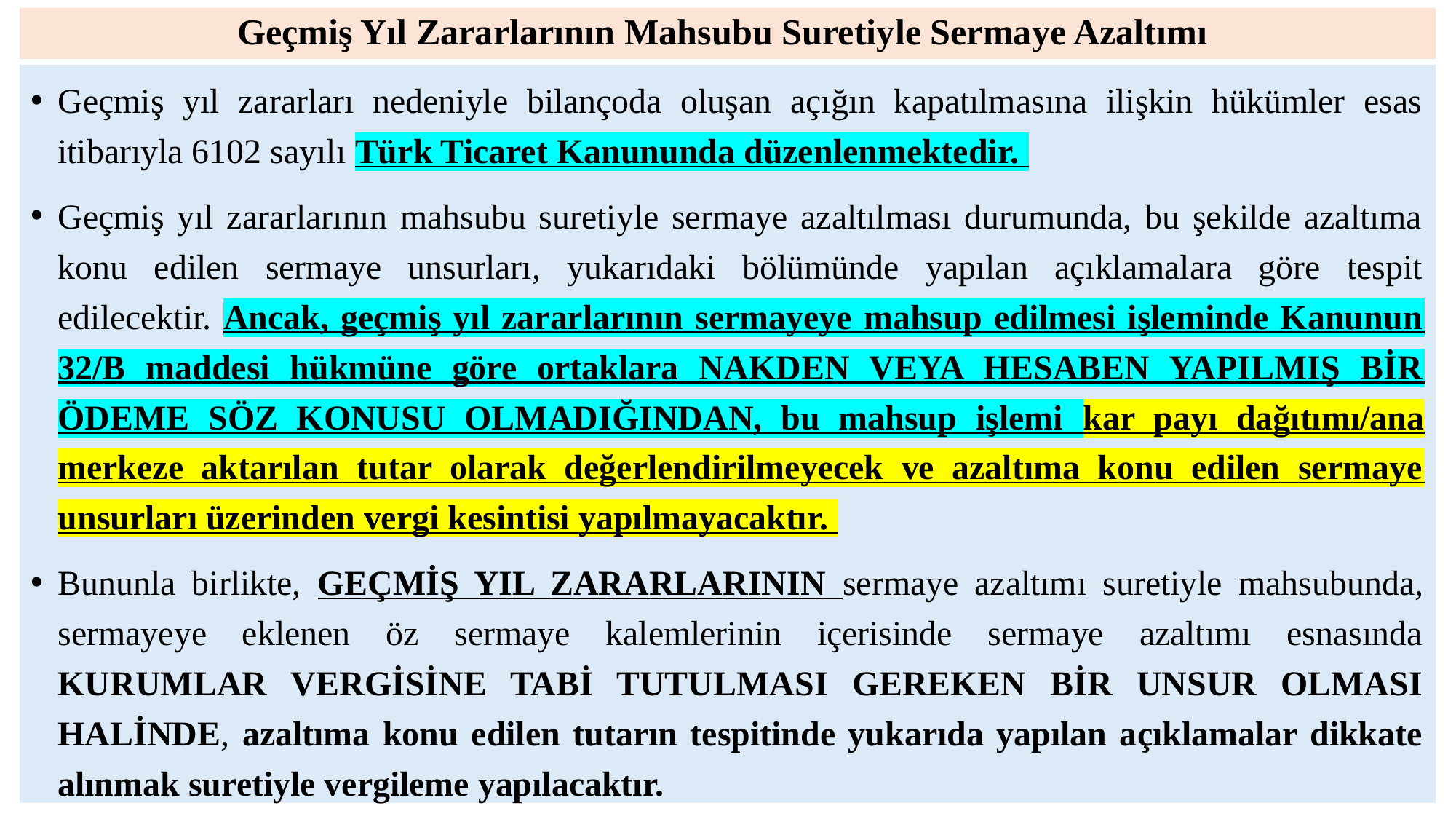

# Geçmiş Yıl Zararlarının Mahsubu Suretiyle Sermaye Azaltımı
Geçmiş yıl zararları nedeniyle bilançoda oluşan açığın kapatılmasına ilişkin hükümler esas itibarıyla 6102 sayılı Türk Ticaret Kanununda düzenlenmektedir.
Geçmiş yıl zararlarının mahsubu suretiyle sermaye azaltılması durumunda, bu şekilde azaltıma konu edilen sermaye unsurları, yukarıdaki bölümünde yapılan açıklamalara göre tespit edilecektir. Ancak, geçmiş yıl zararlarının sermayeye mahsup edilmesi işleminde Kanunun 32/B maddesi hükmüne göre ortaklara NAKDEN VEYA HESABEN YAPILMIŞ BİR ÖDEME SÖZ KONUSU OLMADIĞINDAN, bu mahsup işlemi kar payı dağıtımı/ana merkeze aktarılan tutar olarak değerlendirilmeyecek ve azaltıma konu edilen sermaye unsurları üzerinden vergi kesintisi yapılmayacaktır.
Bununla birlikte, GEÇMİŞ YIL ZARARLARININ sermaye azaltımı suretiyle mahsubunda, sermayeye eklenen öz sermaye kalemlerinin içerisinde sermaye azaltımı esnasında KURUMLAR VERGİSİNE TABİ TUTULMASI GEREKEN BİR UNSUR OLMASI HALİNDE, azaltıma konu edilen tutarın tespitinde yukarıda yapılan açıklamalar dikkate alınmak suretiyle vergileme yapılacaktır.
157